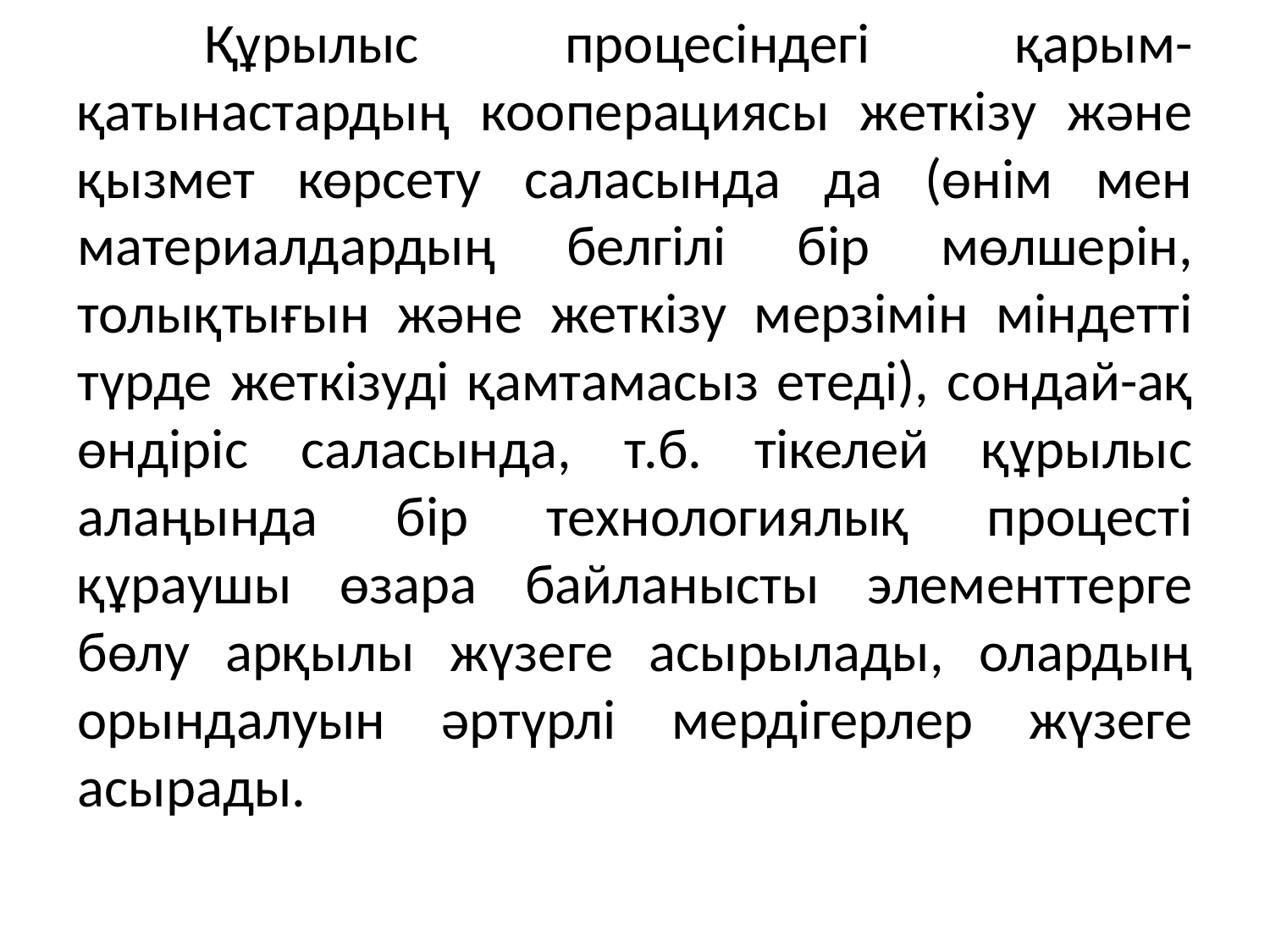

Құрылыс процесіндегі қарым-қатынастардың кооперациясы жеткізу және қызмет көрсету саласында да (өнім мен материалдардың белгілі бір мөлшерін, толықтығын және жеткізу мерзімін міндетті түрде жеткізуді қамтамасыз етеді), сондай-ақ өндіріс саласында, т.б. тікелей құрылыс алаңында бір технологиялық процесті құраушы өзара байланысты элементтерге бөлу арқылы жүзеге асырылады, олардың орындалуын әртүрлі мердігерлер жүзеге асырады.